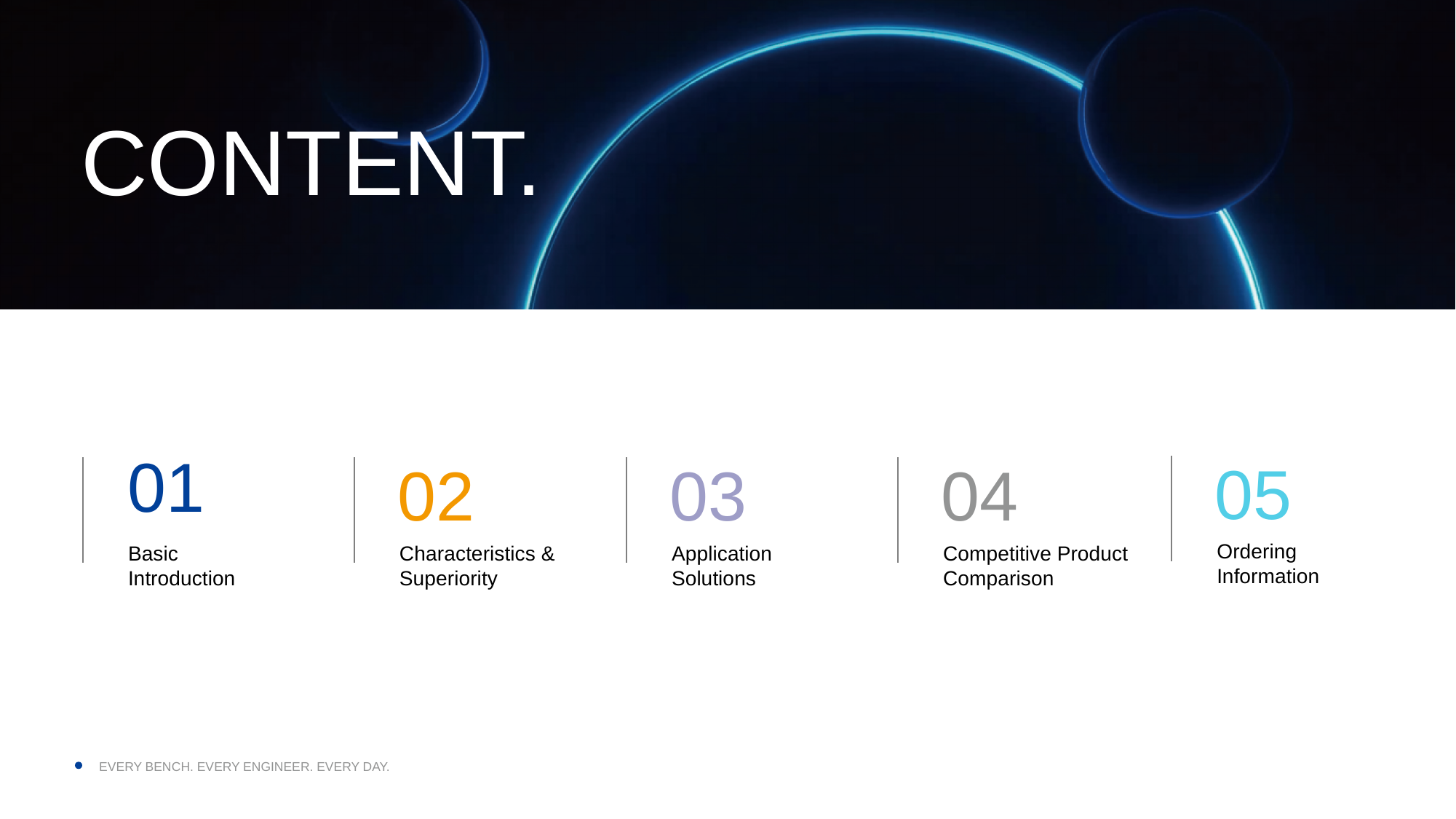

05
01
02
03
04
Ordering Information
Basic Introduction
Characteristics & Superiority
Application Solutions
Competitive Product Comparison